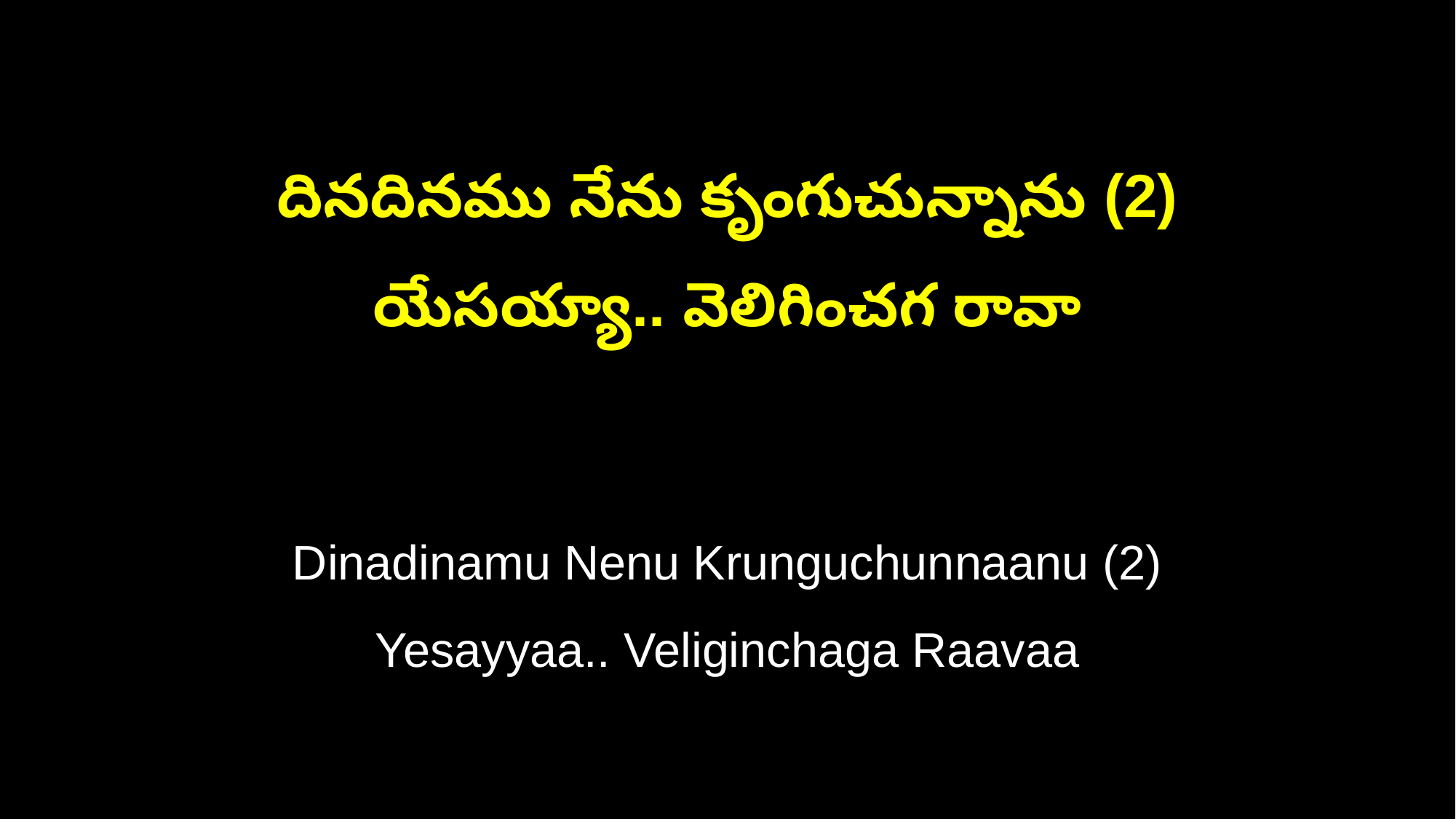

దినదినము నేను కృంగుచున్నాను (2)
యేసయ్యా.. వెలిగించగ రావా
Dinadinamu Nenu Krunguchunnaanu (2)
Yesayyaa.. Veliginchaga Raavaa